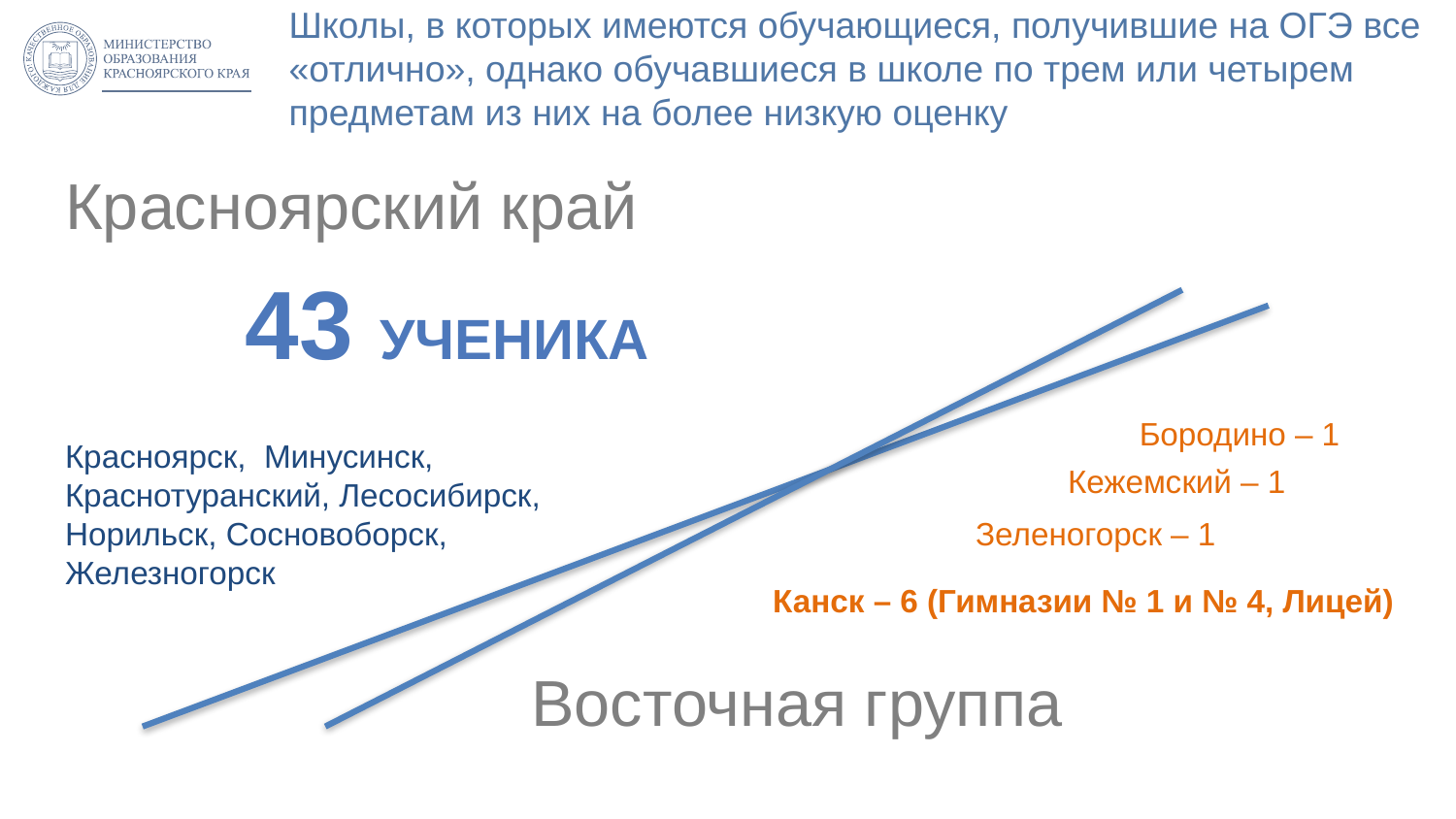

# Школы, в которых имеются обучающиеся, получившие на ОГЭ все «отлично», однако обучавшиеся в школе по трем или четырем предметам из них на более низкую оценку
Красноярский край

Красноярск,  Минусинск, Краснотуранский, Лесосибирск, Норильск, Сосновоборск, Железногорск
 43 ученика
Бородино – 1
Кежемский – 1
Зеленогорск – 1
Канск – 6 (Гимназии № 1 и № 4, Лицей)
Восточная группа
7